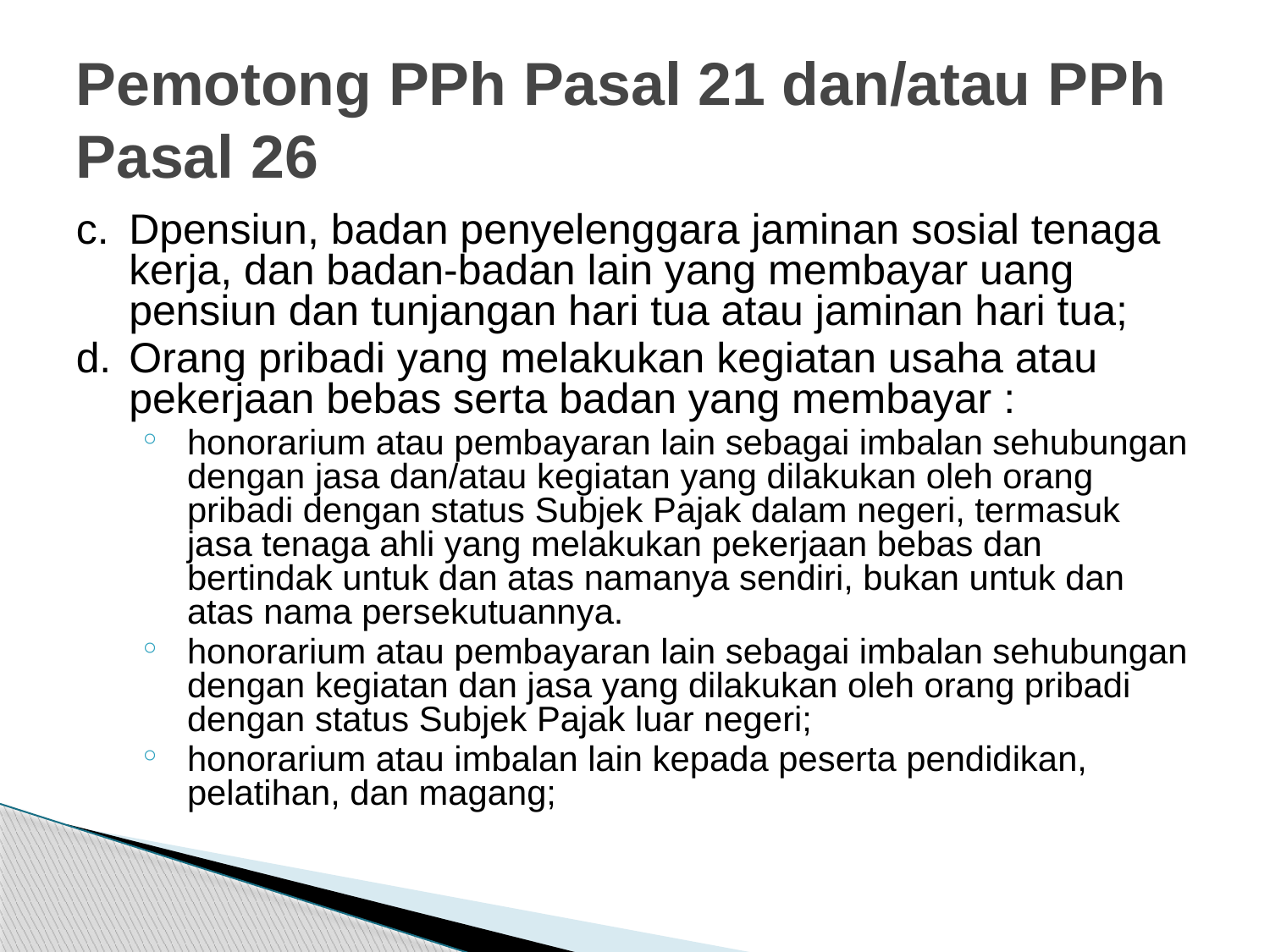

# Pemotong PPh Pasal 21 dan/atau PPh Pasal 26
Dpensiun, badan penyelenggara jaminan sosial tenaga kerja, dan badan-badan lain yang membayar uang pensiun dan tunjangan hari tua atau jaminan hari tua;
Orang pribadi yang melakukan kegiatan usaha atau pekerjaan bebas serta badan yang membayar :
honorarium atau pembayaran lain sebagai imbalan sehubungan dengan jasa dan/atau kegiatan yang dilakukan oleh orang pribadi dengan status Subjek Pajak dalam negeri, termasuk jasa tenaga ahli yang melakukan pekerjaan bebas dan bertindak untuk dan atas namanya sendiri, bukan untuk dan atas nama persekutuannya.
honorarium atau pembayaran lain sebagai imbalan sehubungan dengan kegiatan dan jasa yang dilakukan oleh orang pribadi dengan status Subjek Pajak luar negeri;
honorarium atau imbalan lain kepada peserta pendidikan, pelatihan, dan magang;